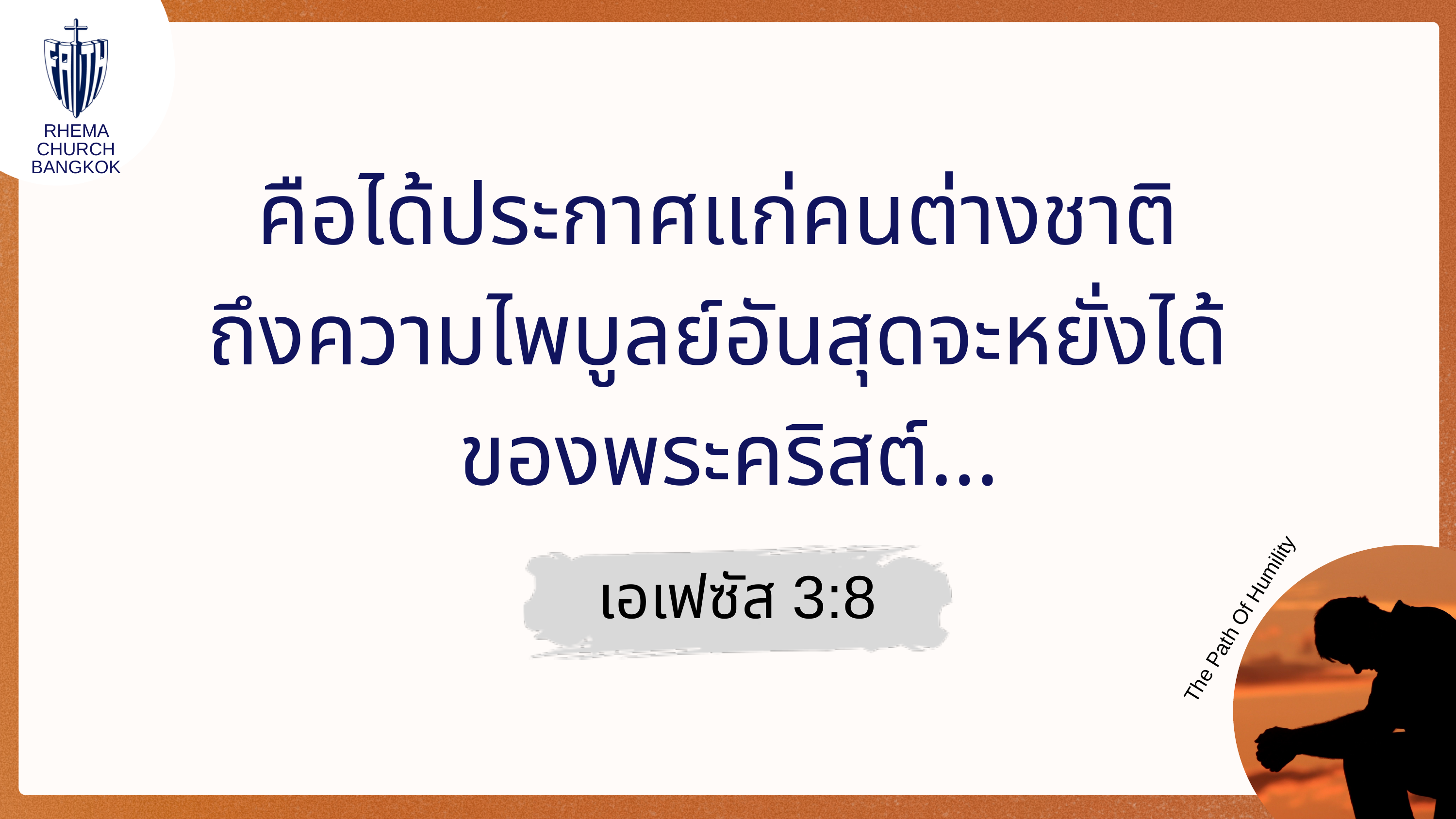

RHEMA CHURCH
BANGKOK

คือได้ประกาศแก่คนต่างชาติ
ถึงความไพบูลย์อันสุดจะหยั่งได้
ของพระคริสต์…

เอเฟซัส 3:8
The Path Of Humility